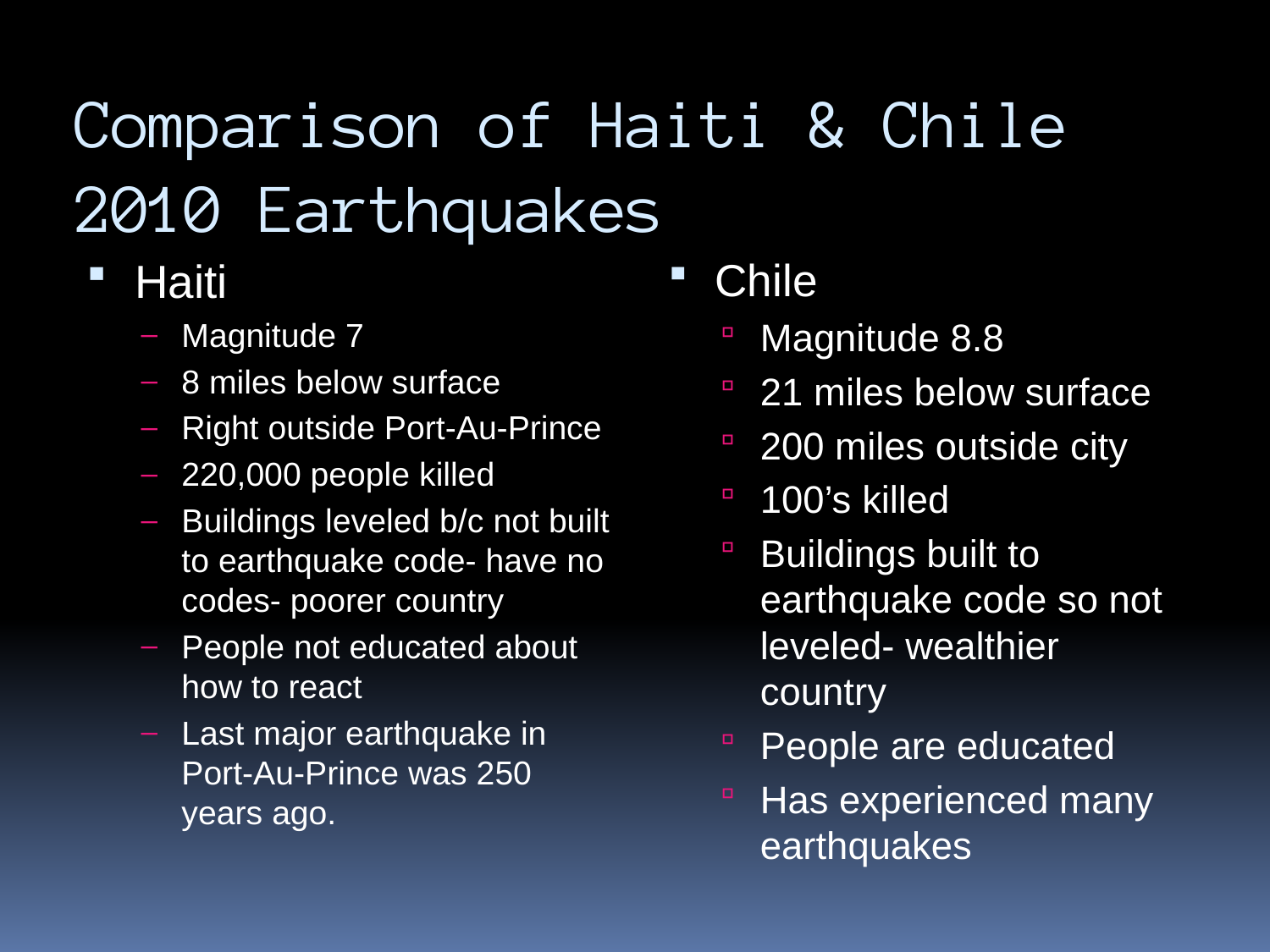

# Comparison of Haiti & Chile 2010 Earthquakes
Haiti
Magnitude 7
8 miles below surface
Right outside Port-Au-Prince
220,000 people killed
Buildings leveled b/c not built to earthquake code- have no codes- poorer country
People not educated about how to react
Last major earthquake in Port-Au-Prince was 250 years ago.
Chile
Magnitude 8.8
21 miles below surface
200 miles outside city
100’s killed
Buildings built to earthquake code so not leveled- wealthier country
People are educated
Has experienced many earthquakes